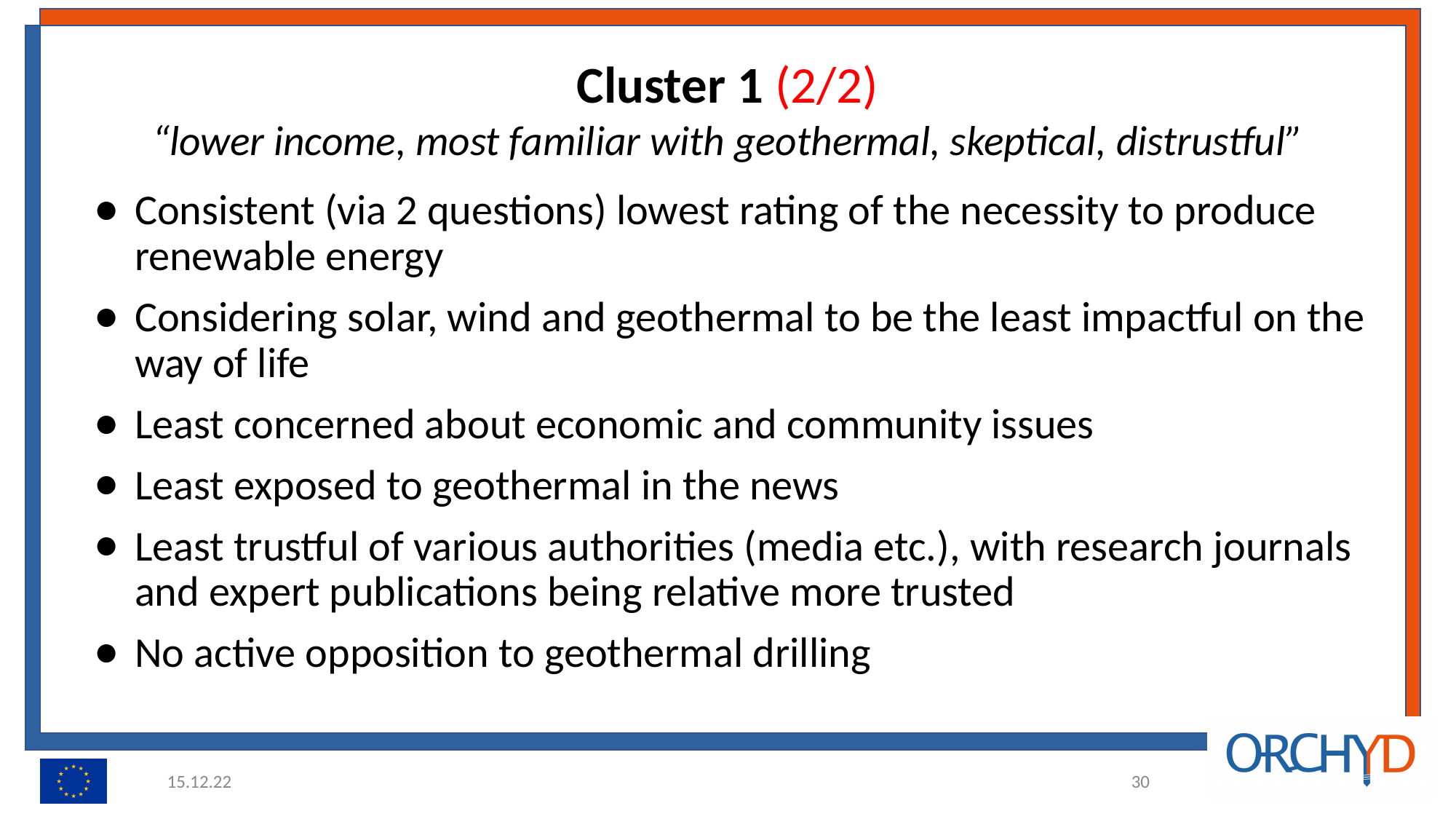

# Cluster 1 (2/2)
“lower income, most familiar with geothermal, skeptical, distrustful”
Consistent (via 2 questions) lowest rating of the necessity to produce renewable energy
Considering solar, wind and geothermal to be the least impactful on the way of life
Least concerned about economic and community issues
Least exposed to geothermal in the news
Least trustful of various authorities (media etc.), with research journals and expert publications being relative more trusted
No active opposition to geothermal drilling
15.12.22
30